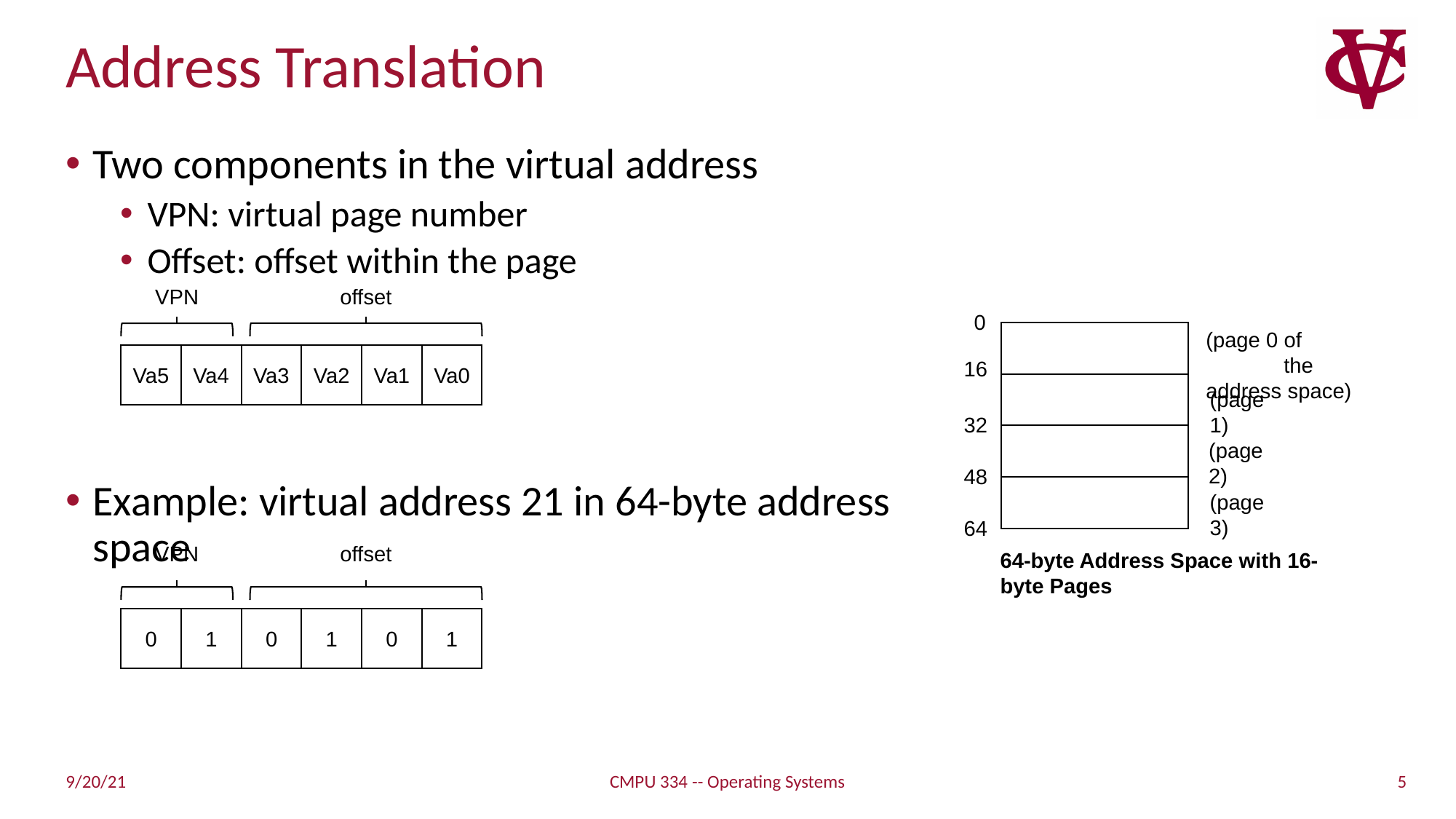

# Address Translation
Two components in the virtual address
VPN: virtual page number
Offset: offset within the page

Example: virtual address 21 in 64-byte address space

VPN
offset

Va5
Va4
Va3
Va2
Va1
Va0
0
(page 0 of                            the address space)

16

(page 1)
32

(page 2)
48

(page 3)
64
64-byte Address Space with 16-byte Pages
VPN
offset

0
1
0
1
0
1
5
9/20/21
CMPU 334 -- Operating Systems